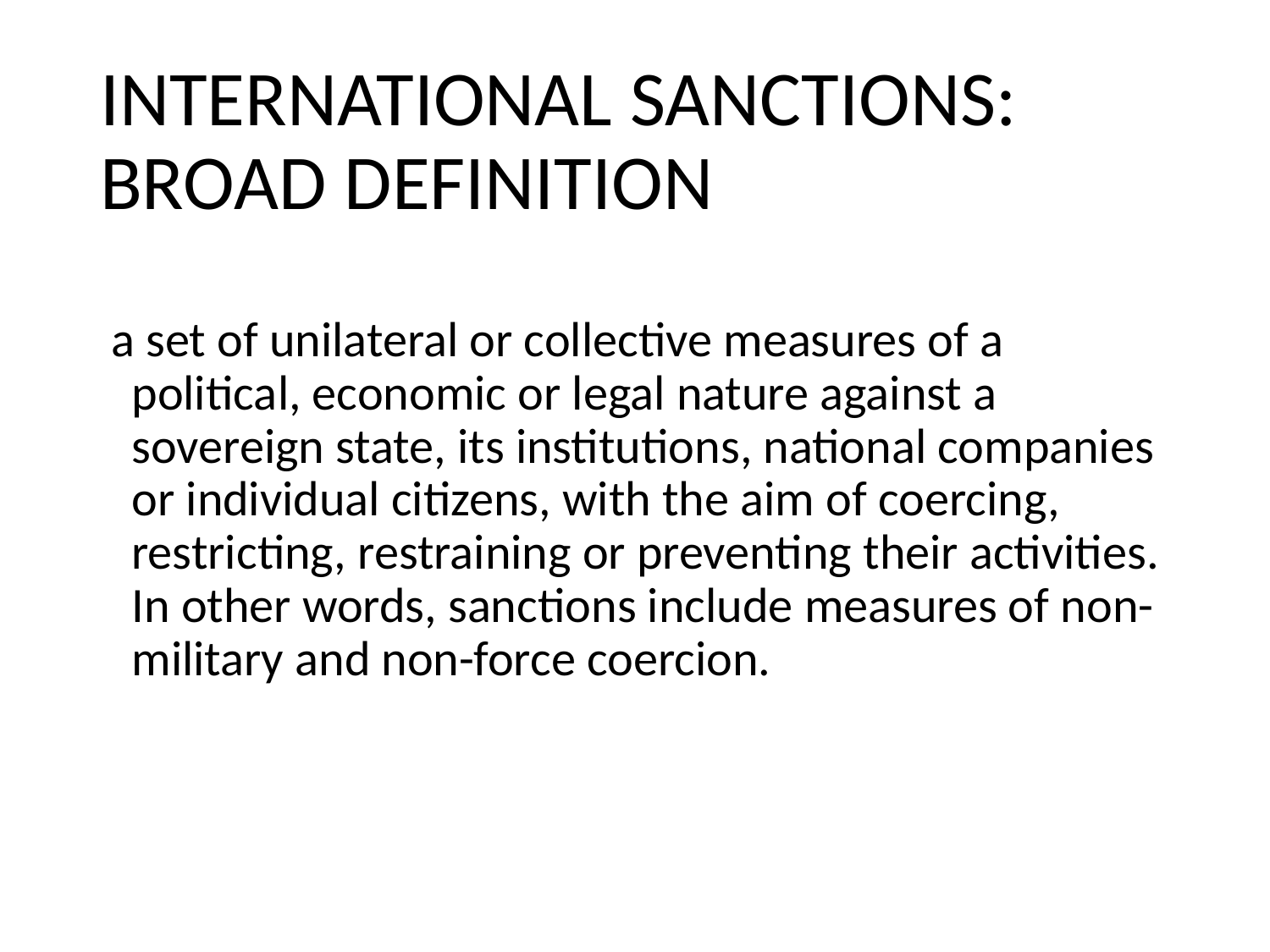

INTERNATIONAL SANCTIONS: BROAD DEFINITION
 a set of unilateral or collective measures of a political, economic or legal nature against a sovereign state, its institutions, national companies or individual citizens, with the aim of coercing, restricting, restraining or preventing their activities. In other words, sanctions include measures of non-military and non-force coercion.